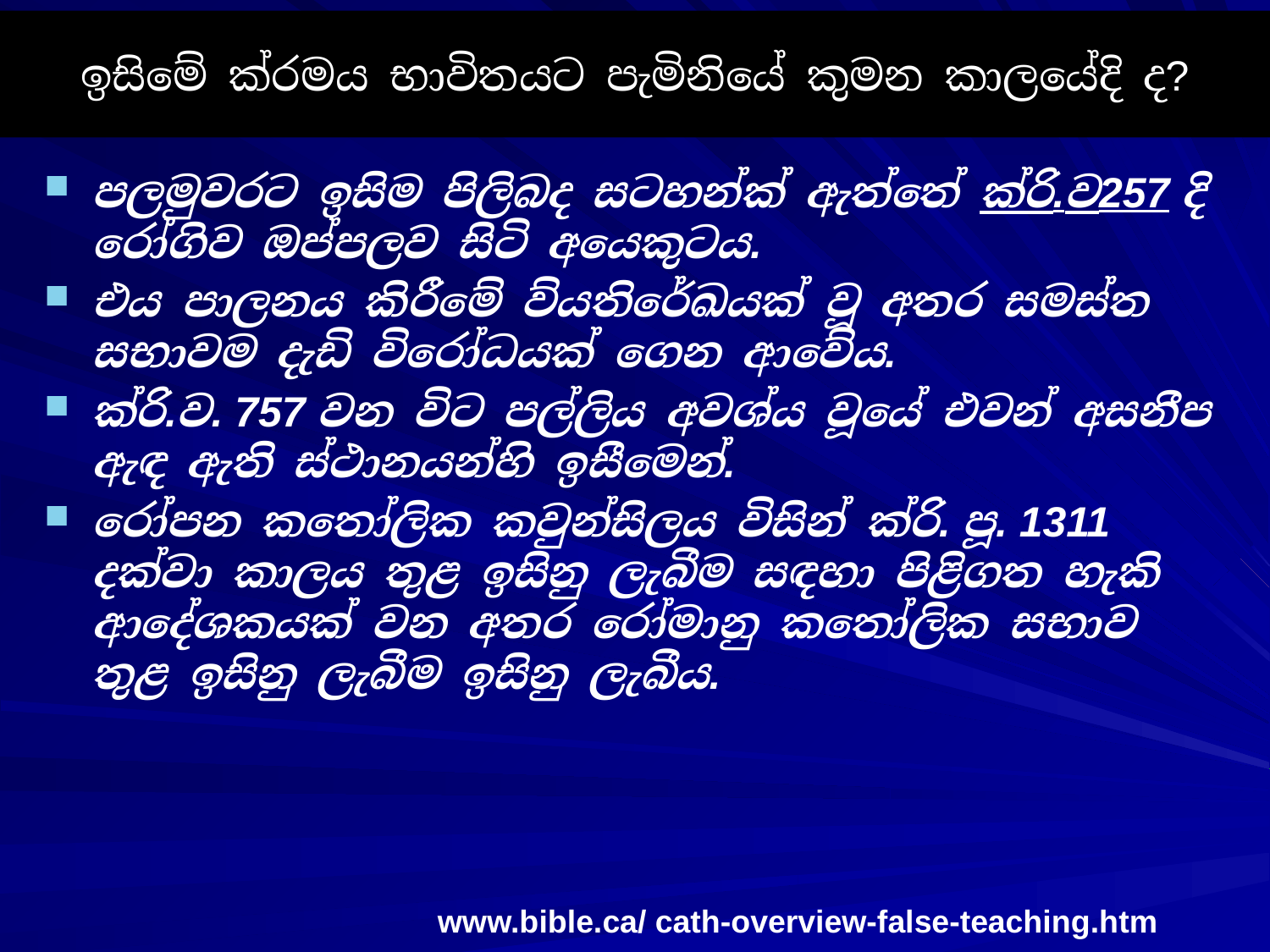

# ඉසිමේ ක්රමය භාවිතයට පැමිනියේ කුමන කාලයේදි ද?
පලමුවරට ඉසිම පිලිබද සටහන්ක් ඇත්තේ ක්රි.ව257 දි රෝගිව ඔප්පලව සිටි අයෙකුටය.
එය පාලනය කිරීමේ ව්යතිරේඛයක් වූ අතර සමස්ත සභාවම දැඩි විරෝධයක් ගෙන ආවේය.
ක්රි.ව. 757 වන විට පල්ලිය අවශ්ය වූයේ එවන් අසනීප ඇඳ ඇති ස්ථානයන්හි ඉසීමෙන්.
රෝපන කතෝලික කවුන්සිලය විසින් ක්රි. පූ. 1311 දක්වා කාලය තුළ ඉසිනු ලැබීම සඳහා පිළිගත හැකි ආදේශකයක් වන අතර රෝමානු කතෝලික සභාව තුළ ඉසිනු ලැබීම ඉසිනු ලැබීය.
www.bible.ca/ cath-overview-false-teaching.htm